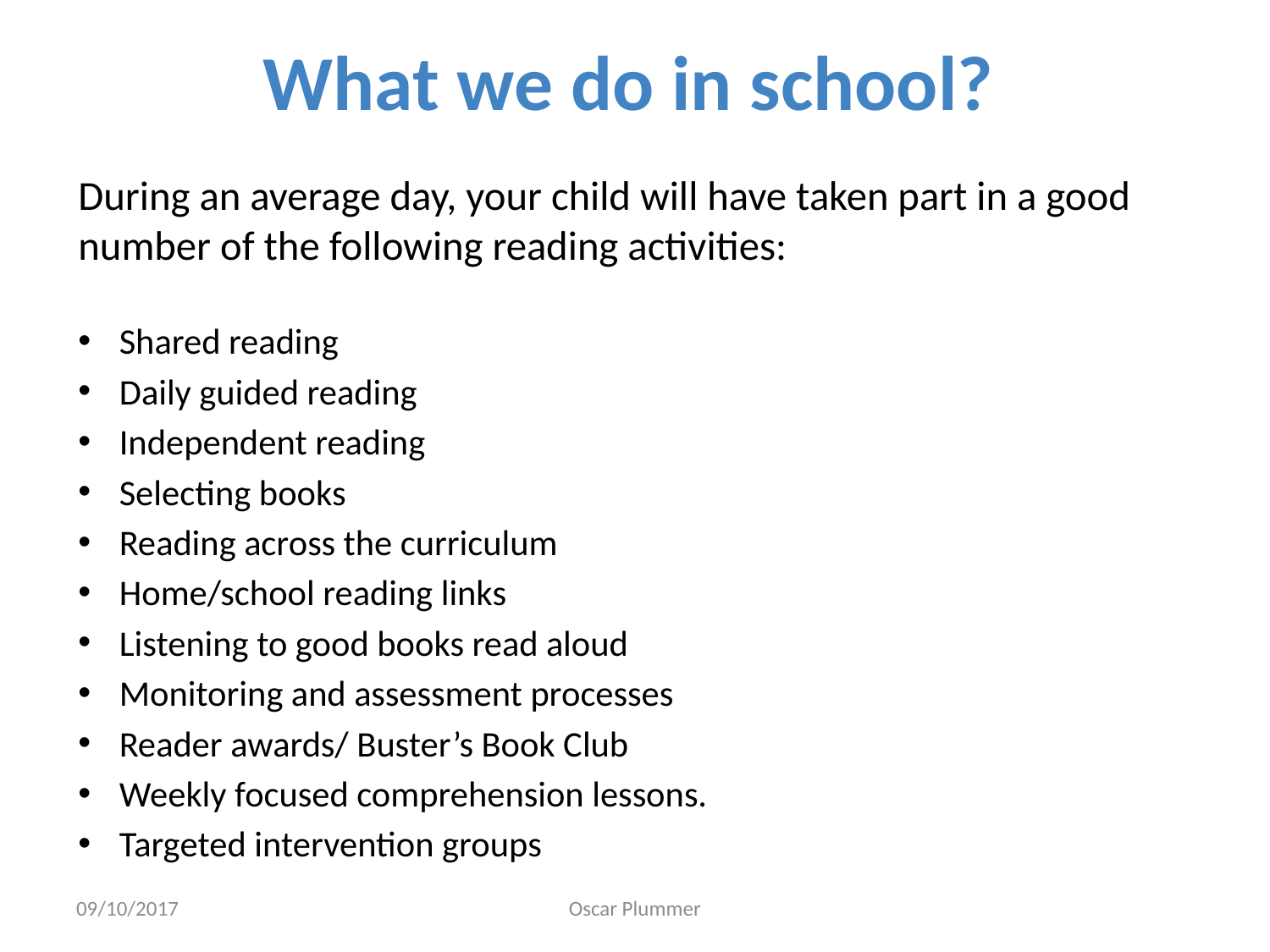

# What we do in school?
During an average day, your child will have taken part in a good number of the following reading activities:

Shared reading
Daily guided reading
Independent reading
Selecting books
Reading across the curriculum
Home/school reading links
Listening to good books read aloud
Monitoring and assessment processes
Reader awards/ Buster’s Book Club
Weekly focused comprehension lessons.
Targeted intervention groups

09/10/2017
Oscar Plummer